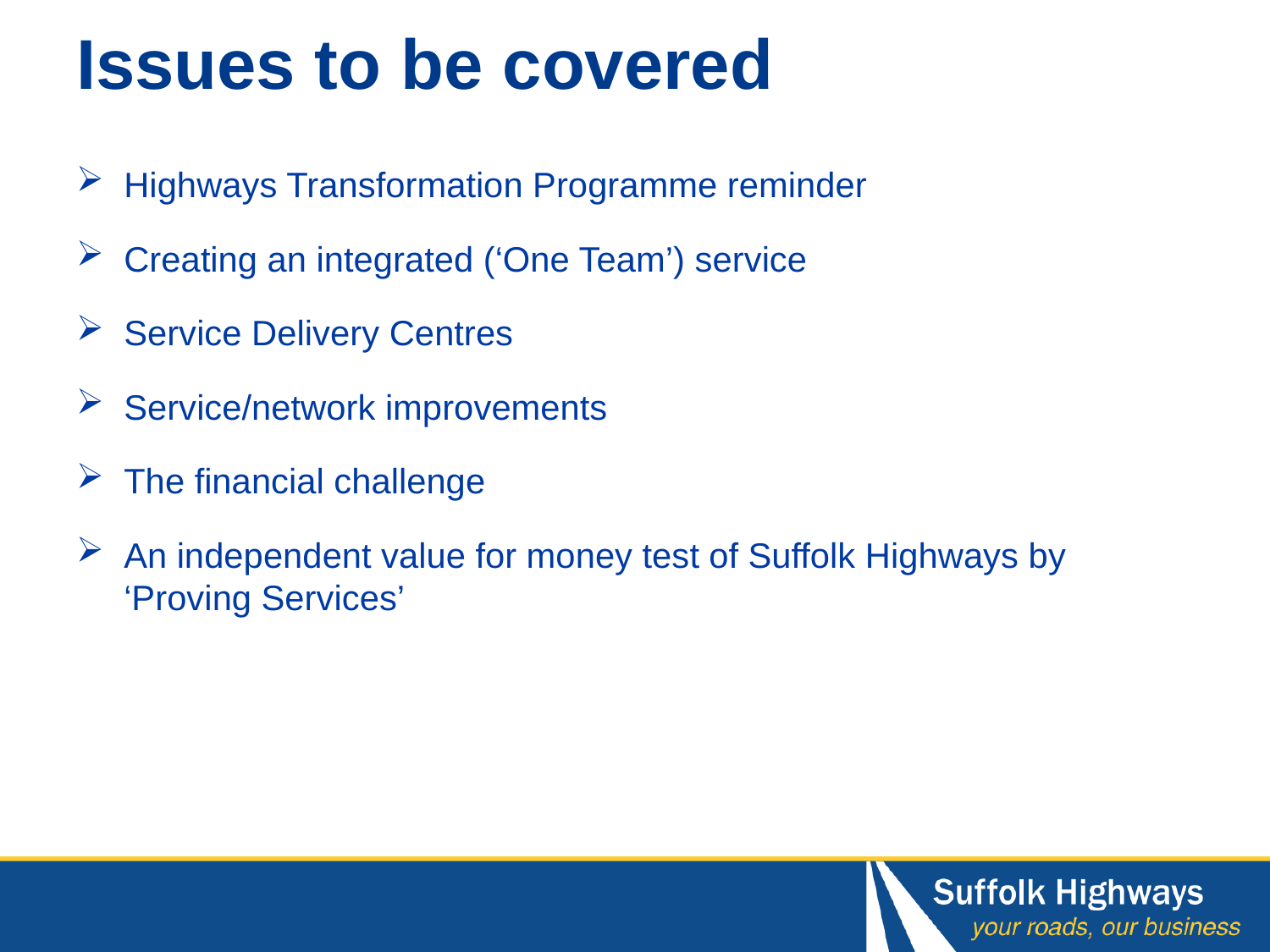

# Issues to be covered
Highways Transformation Programme reminder
Creating an integrated (‘One Team’) service
Service Delivery Centres
Service/network improvements
The financial challenge
An independent value for money test of Suffolk Highways by ‘Proving Services’